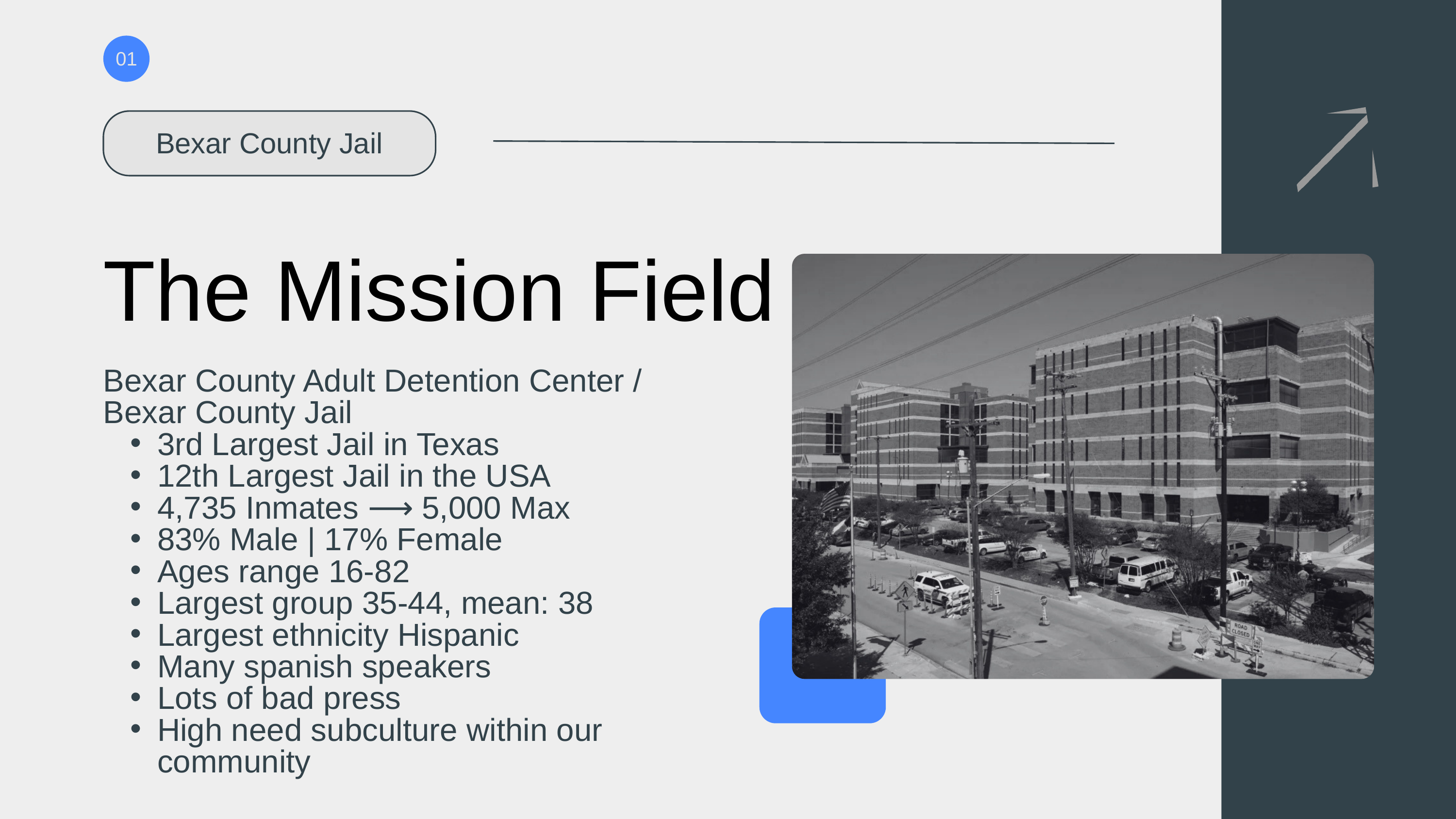

01

Bexar County Jail

The Mission Field
Bexar County Adult Detention Center /
Bexar County Jail
3rd Largest Jail in Texas
12th Largest Jail in the USA
4,735 Inmates ⟶ 5,000 Max
83% Male | 17% Female
Ages range 16-82
Largest group 35-44, mean: 38
Largest ethnicity Hispanic
Many spanish speakers
Lots of bad press
High need subculture within our community